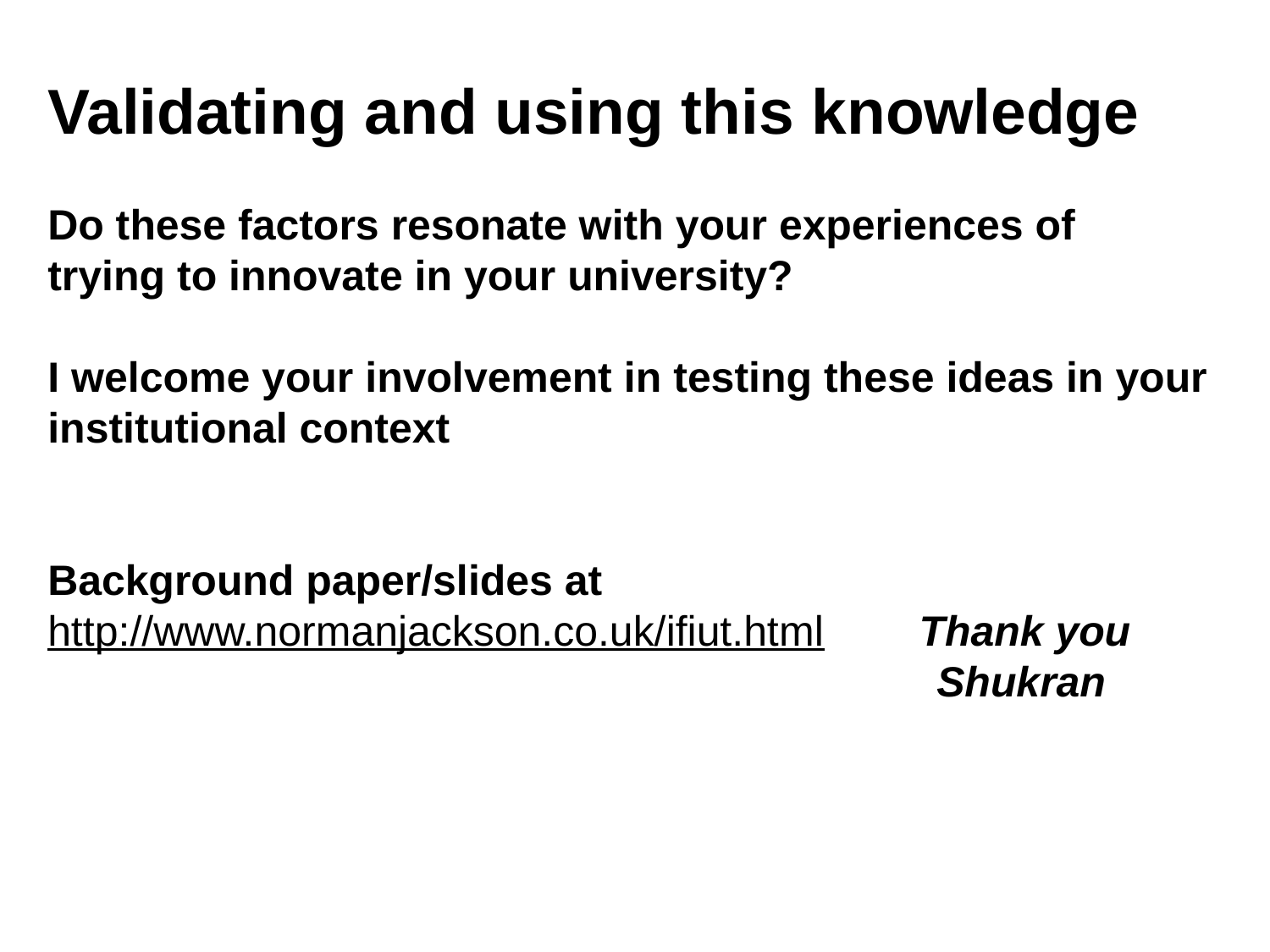

Validating and using this knowledge

Do these factors resonate with your experiences of
trying to innovate in your university?

I welcome your involvement in testing these ideas in your institutional context

Background paper/slides at http://www.normanjackson.co.uk/ifiut.html        Thank you
                                                                           Shukran